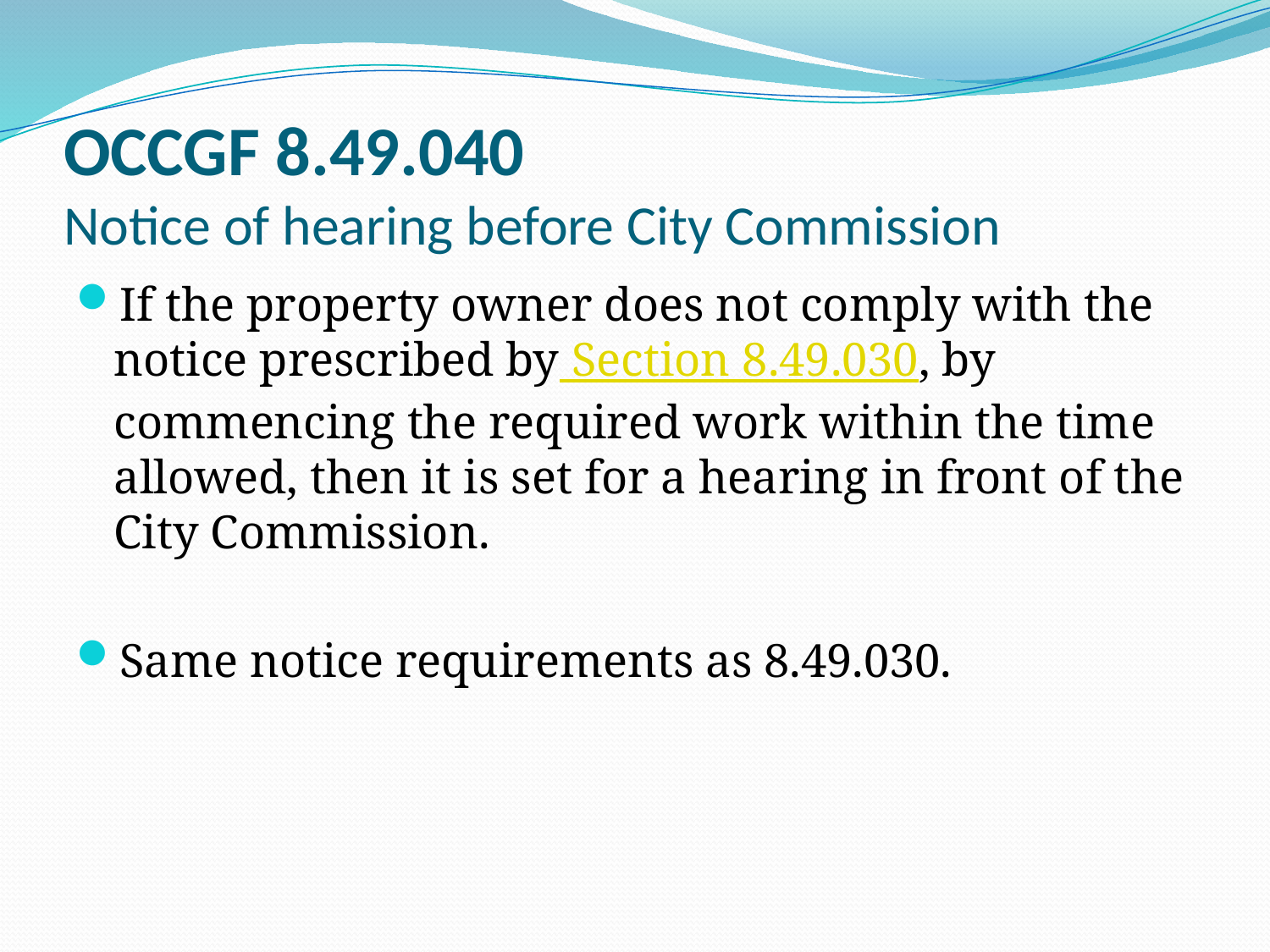

# OCCGF 8.49.040 Notice of hearing before City Commission
If the property owner does not comply with the notice prescribed by Section 8.49.030, by commencing the required work within the time allowed, then it is set for a hearing in front of the City Commission.

Same notice requirements as 8.49.030.